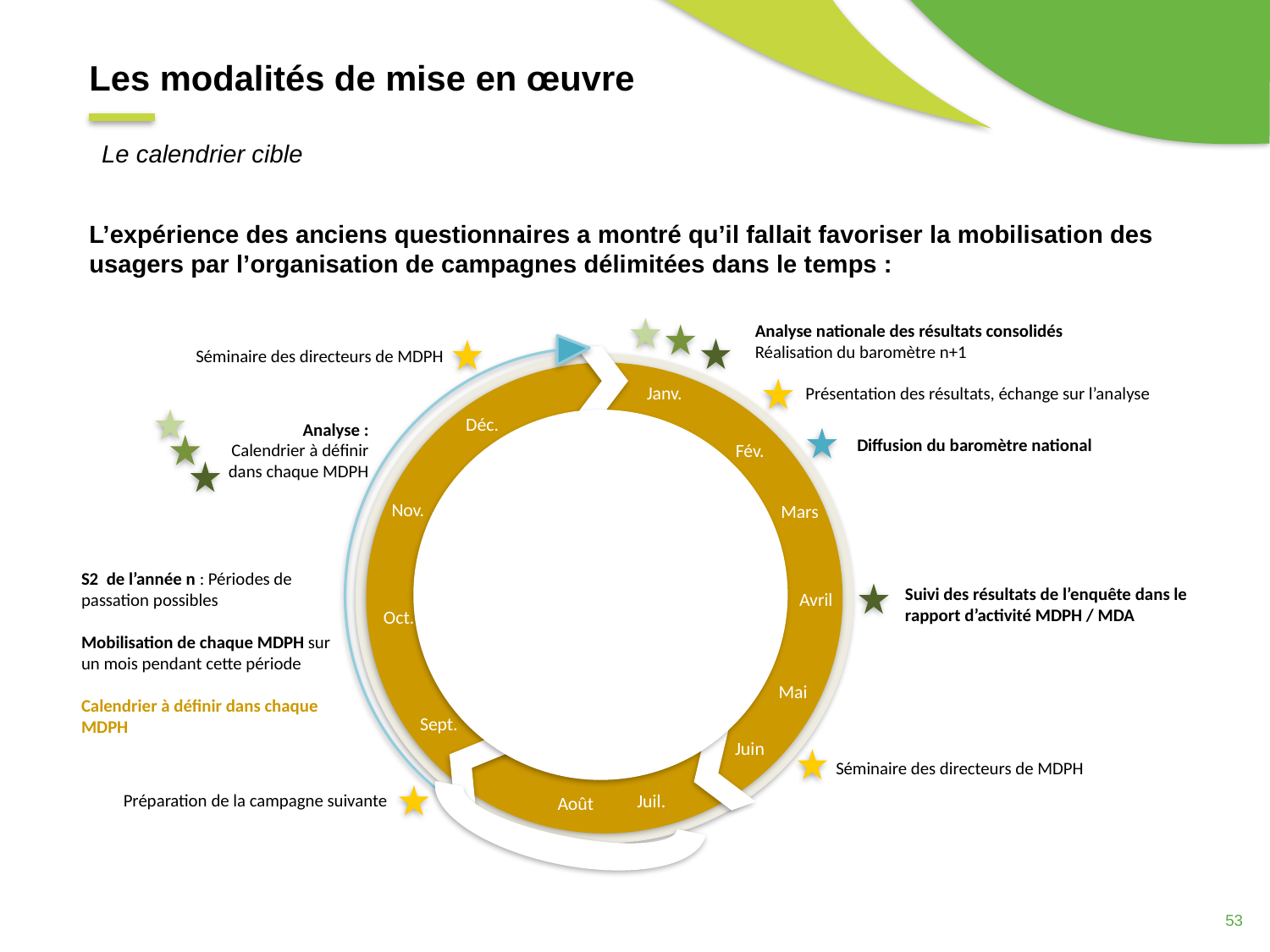

Les modalités de mise en œuvre
Le calendrier cible
L’expérience des anciens questionnaires a montré qu’il fallait favoriser la mobilisation des usagers par l’organisation de campagnes délimitées dans le temps :
Analyse nationale des résultats consolidés
Réalisation du baromètre n+1

Séminaire des directeurs de MDPH

Janv.
Présentation des résultats, échange sur l’analyse

Déc.

Analyse :
Calendrier à définir
dans chaque MDPH

Diffusion du baromètre national
Fév.

Nov.
Mars
S2  de l’année n : Périodes de passation possibles

Mobilisation de chaque MDPH sur un mois pendant cette période

Calendrier à définir dans chaque MDPH

Suivi des résultats de l’enquête dans le rapport d’activité MDPH / MDA
Avril

Oct.
Mai
Sept.
Juin

Séminaire des directeurs de MDPH
Préparation de la campagne suivante
Juil.

Août